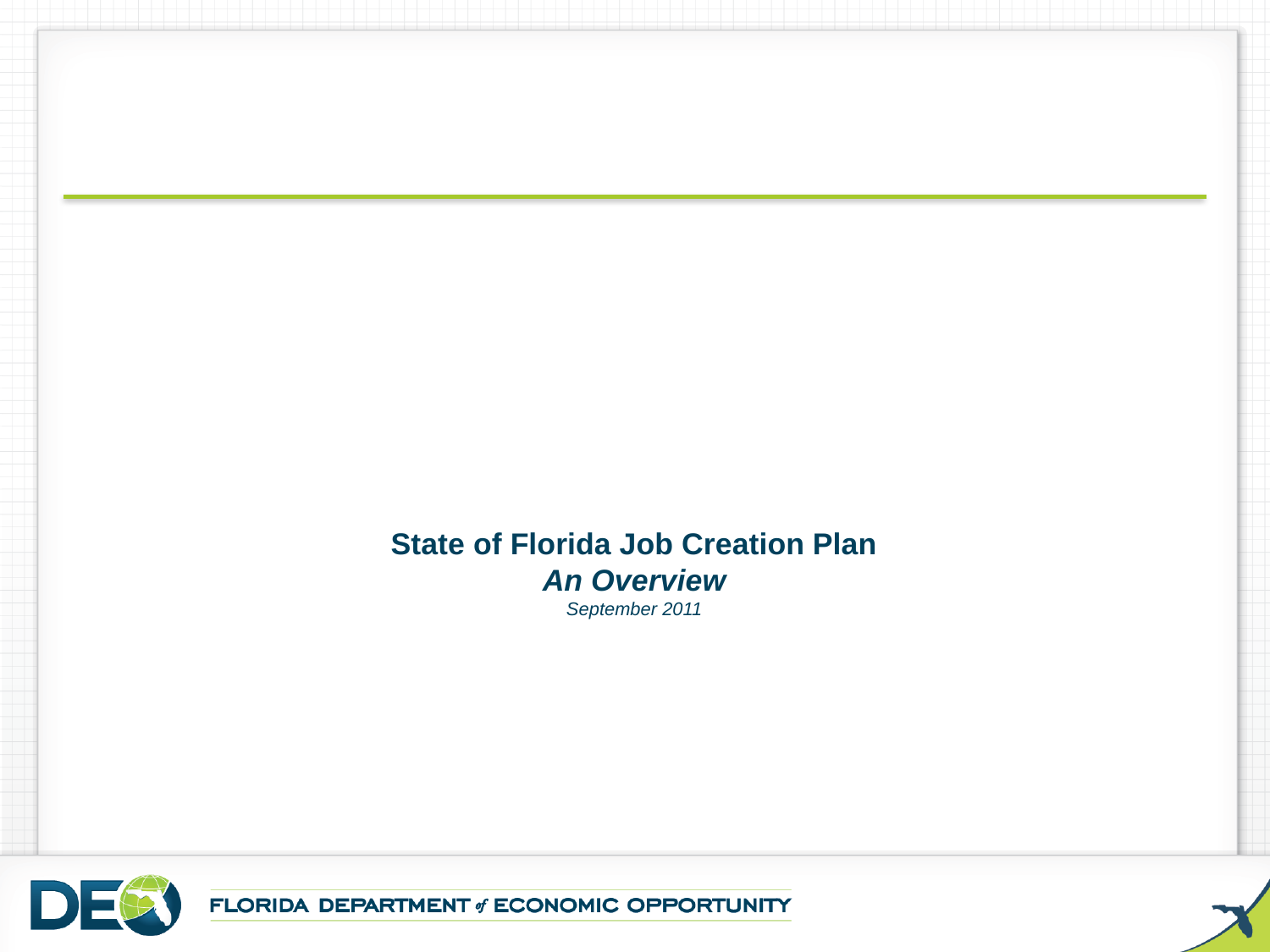

# State of Florida Job Creation Plan An Overview September 2011